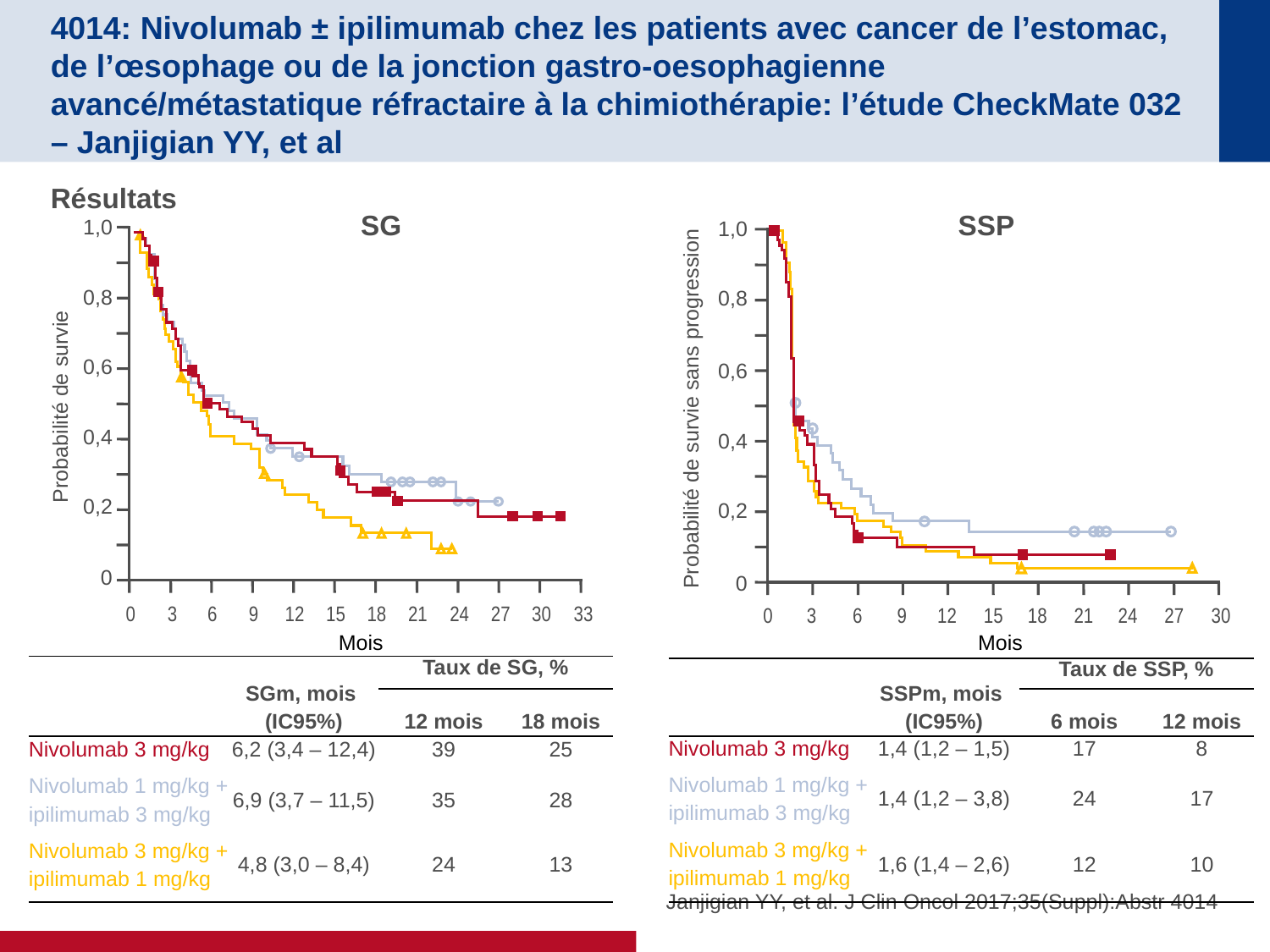

# 4014: Nivolumab ± ipilimumab chez les patients avec cancer de l’estomac, de l’œsophage ou de la jonction gastro-oesophagienne avancé/métastatique réfractaire à la chimiothérapie: l’étude CheckMate 032 – Janjigian YY, et al
Résultats
SG
SSP
1,0
0,8
0,6
0,4
0,2
0
1,0
0,8
0,6
0,4
0,2
0

Probabilité de survie
Probabilité de survie sans progression

0	3	6	9	12	15	18	21	24	27	30	33
0	3	6	9	12	15	18	21	24	27	30
Mois
Mois
|  | SGm, mois (IC95%) | Taux de SG, % |  |
| --- | --- | --- | --- |
|  |  | 12 mois | 18 mois |
| Nivolumab 3 mg/kg | 6,2 (3,4 – 12,4) | 39 | 25 |
| Nivolumab 1 mg/kg + ipilimumab 3 mg/kg | 6,9 (3,7 – 11,5) | 35 | 28 |
| Nivolumab 3 mg/kg + ipilimumab 1 mg/kg | 4,8 (3,0 – 8,4) | 24 | 13 |
|  | SSPm, mois (IC95%) | Taux de SSP, % |  |
| --- | --- | --- | --- |
|  |  | 6 mois | 12 mois |
| Nivolumab 3 mg/kg | 1,4 (1,2 – 1,5) | 17 | 8 |
| Nivolumab 1 mg/kg + ipilimumab 3 mg/kg | 1,4 (1,2 – 3,8) | 24 | 17 |
| Nivolumab 3 mg/kg + ipilimumab 1 mg/kg | 1,6 (1,4 – 2,6) | 12 | 10 |
Janjigian YY, et al. J Clin Oncol 2017;35(Suppl):Abstr 4014